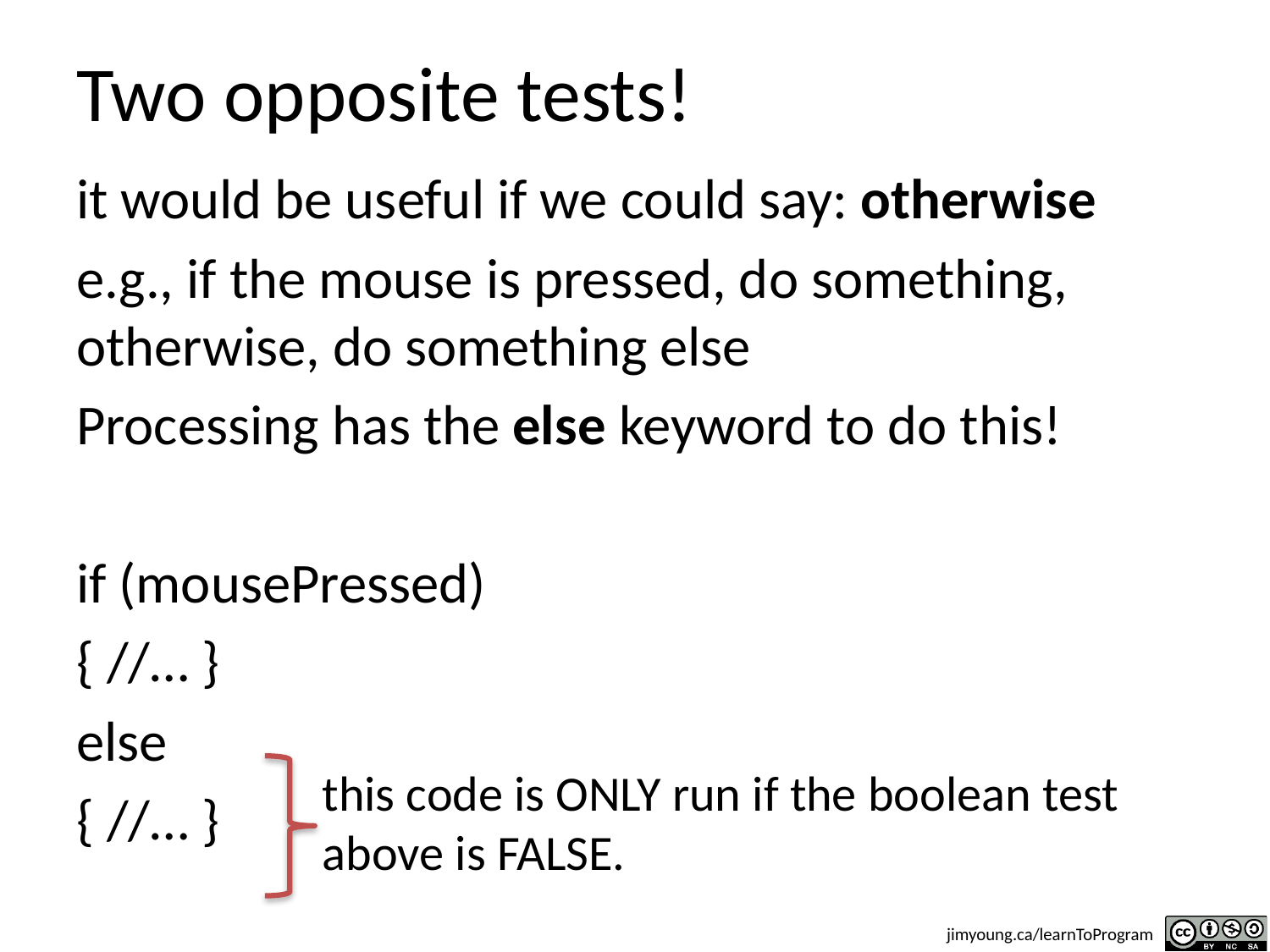

# Two opposite tests!
it would be useful if we could say: otherwise
e.g., if the mouse is pressed, do something, otherwise, do something else
Processing has the else keyword to do this!

if (mousePressed)
{ //… }
else
{ //… }

this code is ONLY run if the boolean test
above is FALSE.